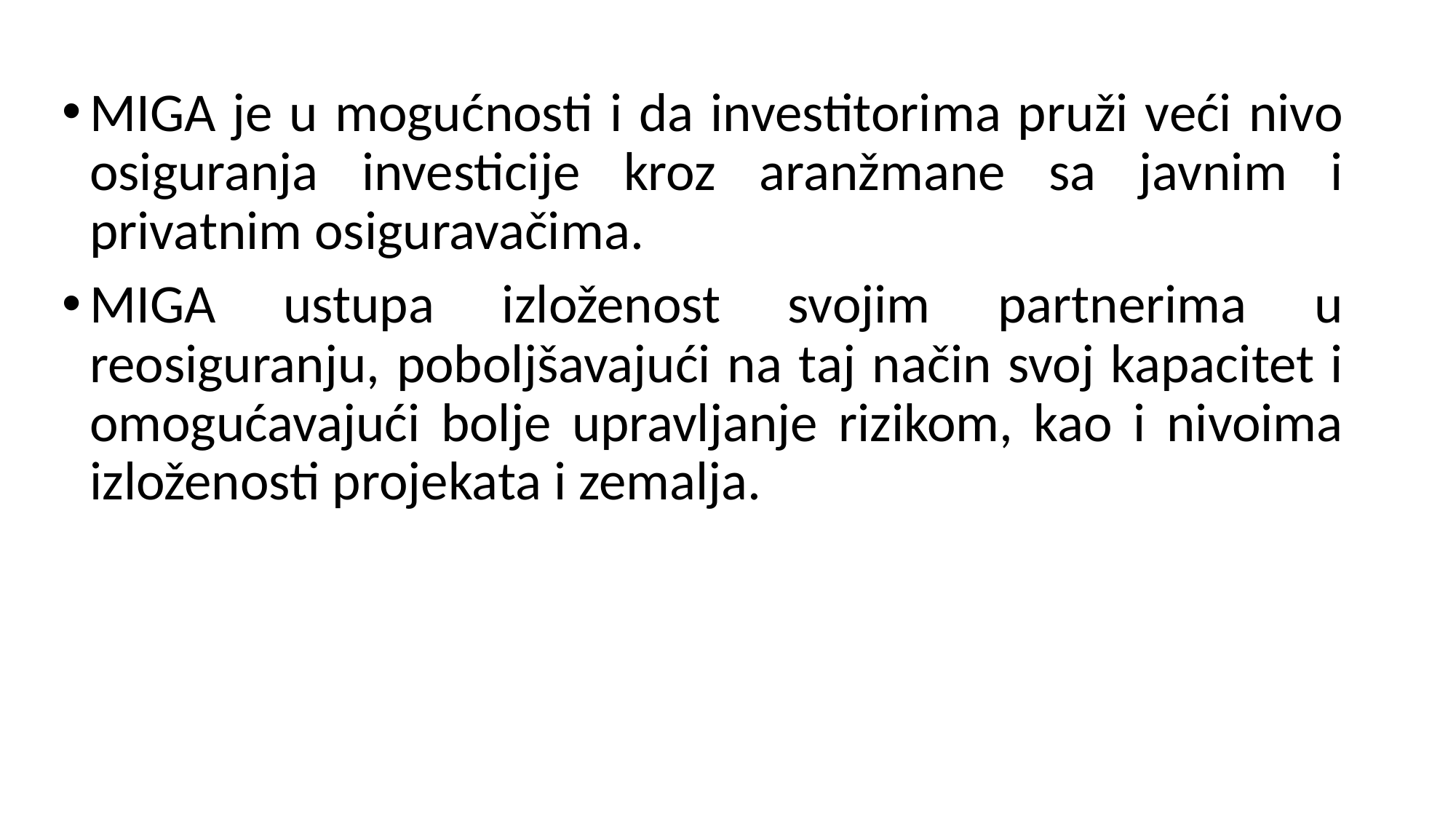

MIGA je u mogućnosti i da investitorima pruži veći nivo osiguranja investicije kroz aranžmane sa javnim i privatnim osiguravačima.
MIGA ustupa izloženost svojim partnerima u reosiguranju, poboljšavajući na taj način svoj kapacitet i omogućavajući bolje upravljanje rizikom, kao i nivoima izloženosti projekata i zemalja.